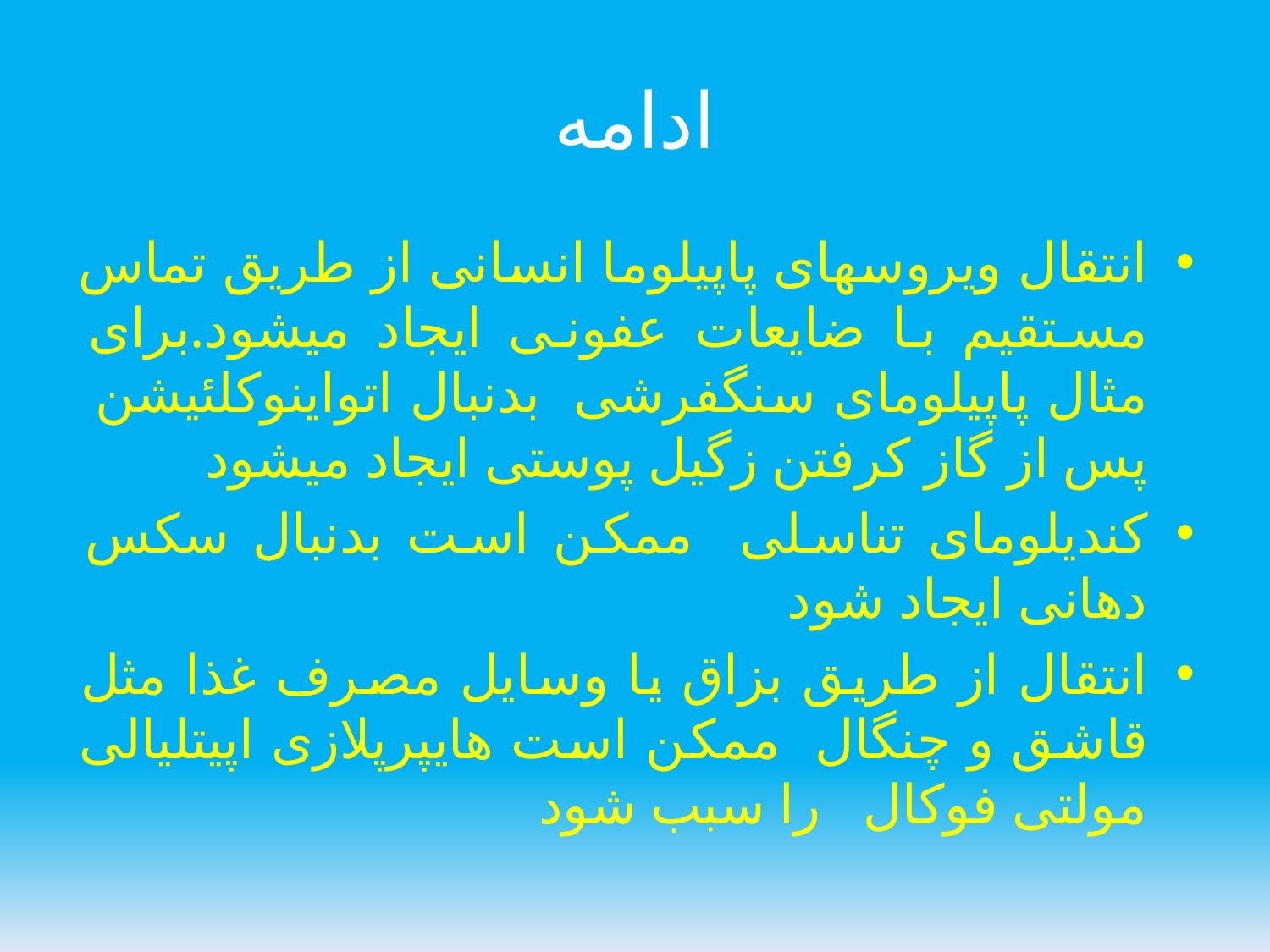

# ادامه
انتقال ویروسهای پاپیلوما انسانی از طریق تماس مستقیم با ضایعات عفونی ایجاد میشود.برای مثال پاپیلومای سنگفرشی  بدنبال اتواینوکلئیشن  پس از گاز کرفتن زگیل پوستی ایجاد میشود
کندیلومای تناسلی  ممکن است بدنبال سکس دهانی ایجاد شود
انتقال از طریق بزاق یا وسایل مصرف غذا مثل قاشق و چنگال  ممکن است هایپرپلازی اپیتلیالی مولتی فوکال   را سبب شود